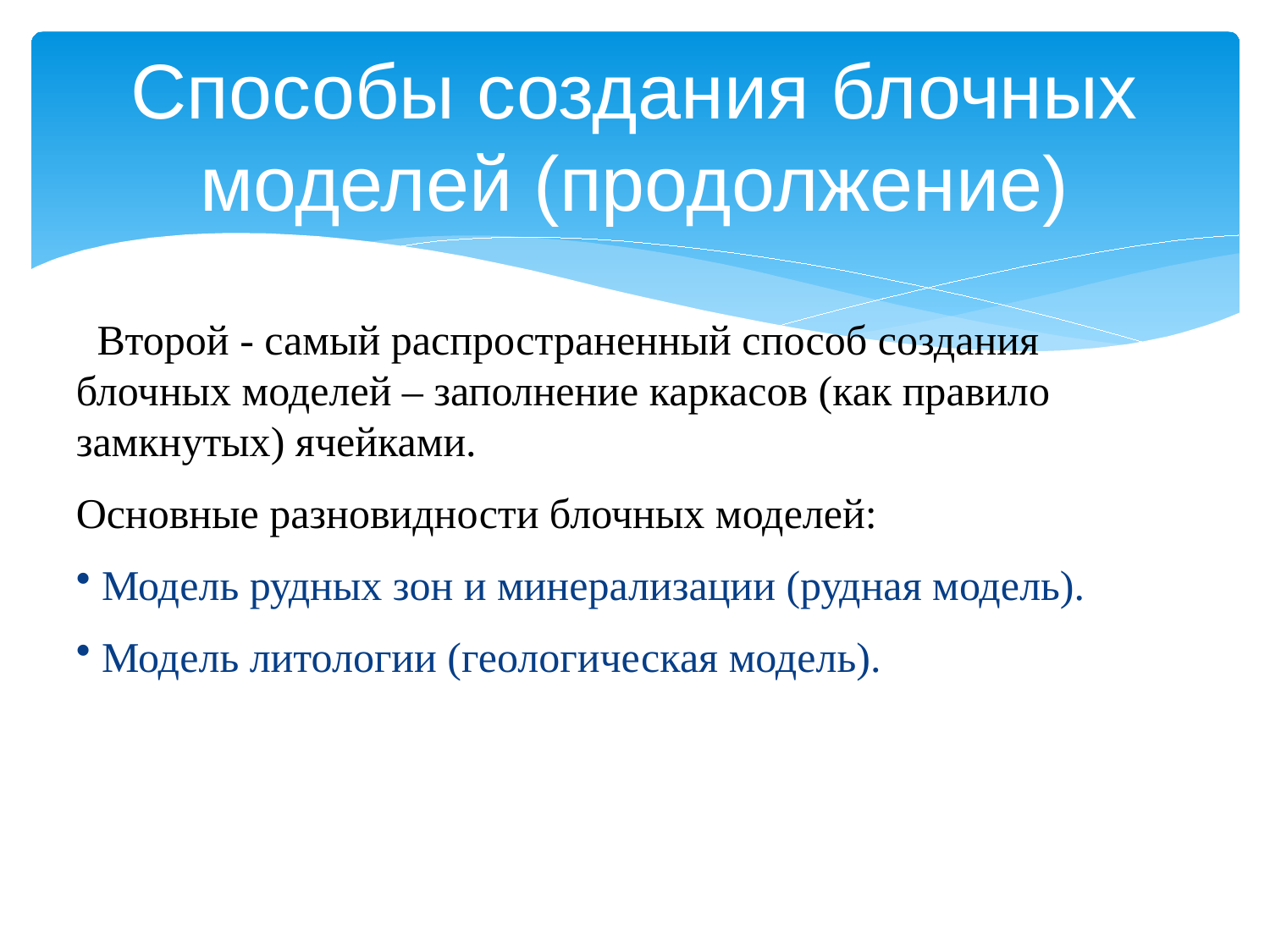

# Способы создания блочных моделей (продолжение)
  Второй - самый распространенный способ создания блочных моделей – заполнение каркасов (как правило замкнутых) ячейками.
Основные разновидности блочных моделей:
 Модель рудных зон и минерализации (рудная модель).
 Модель литологии (геологическая модель).